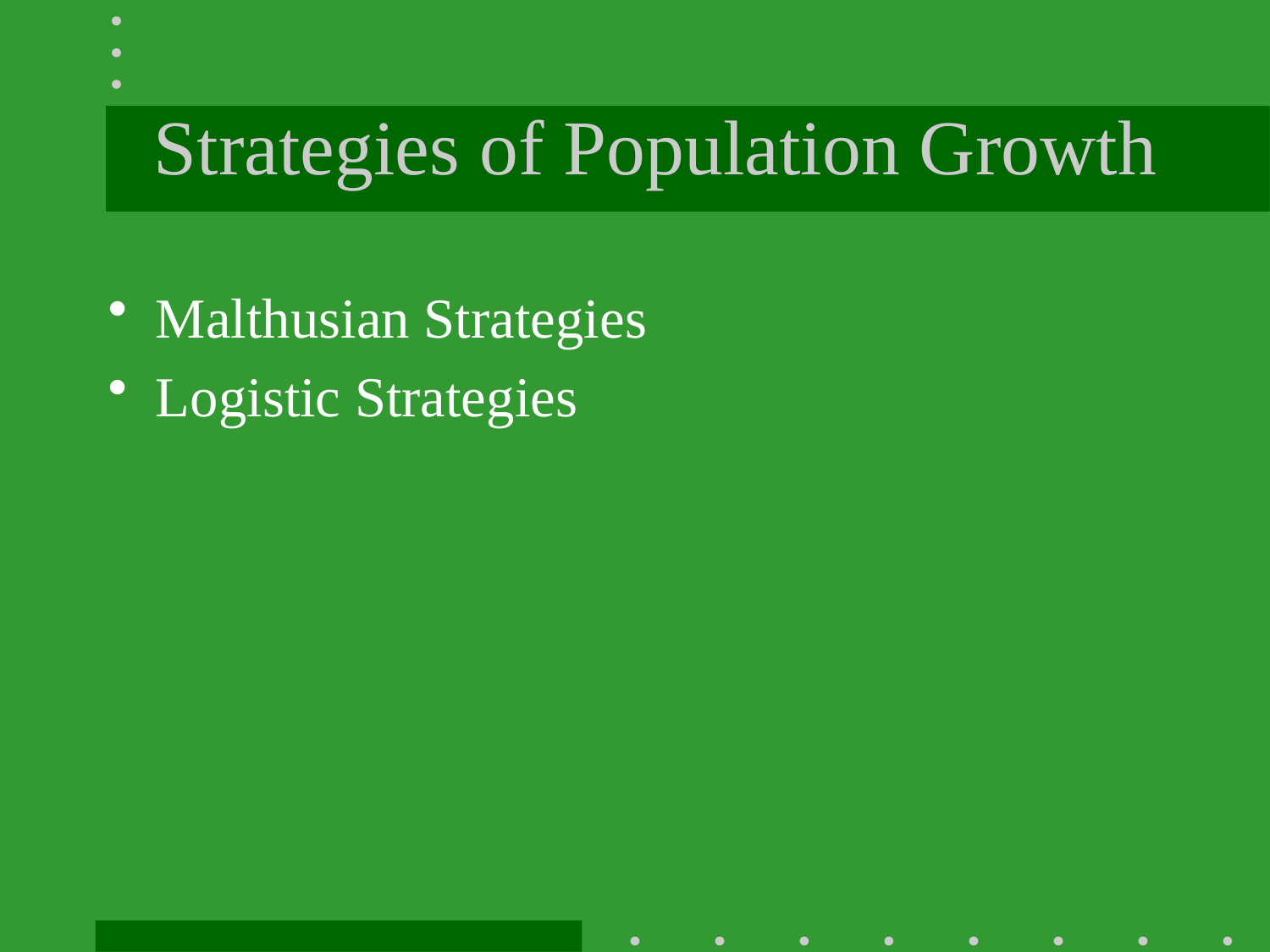

# Strategies of Population Growth
Malthusian Strategies
Logistic Strategies